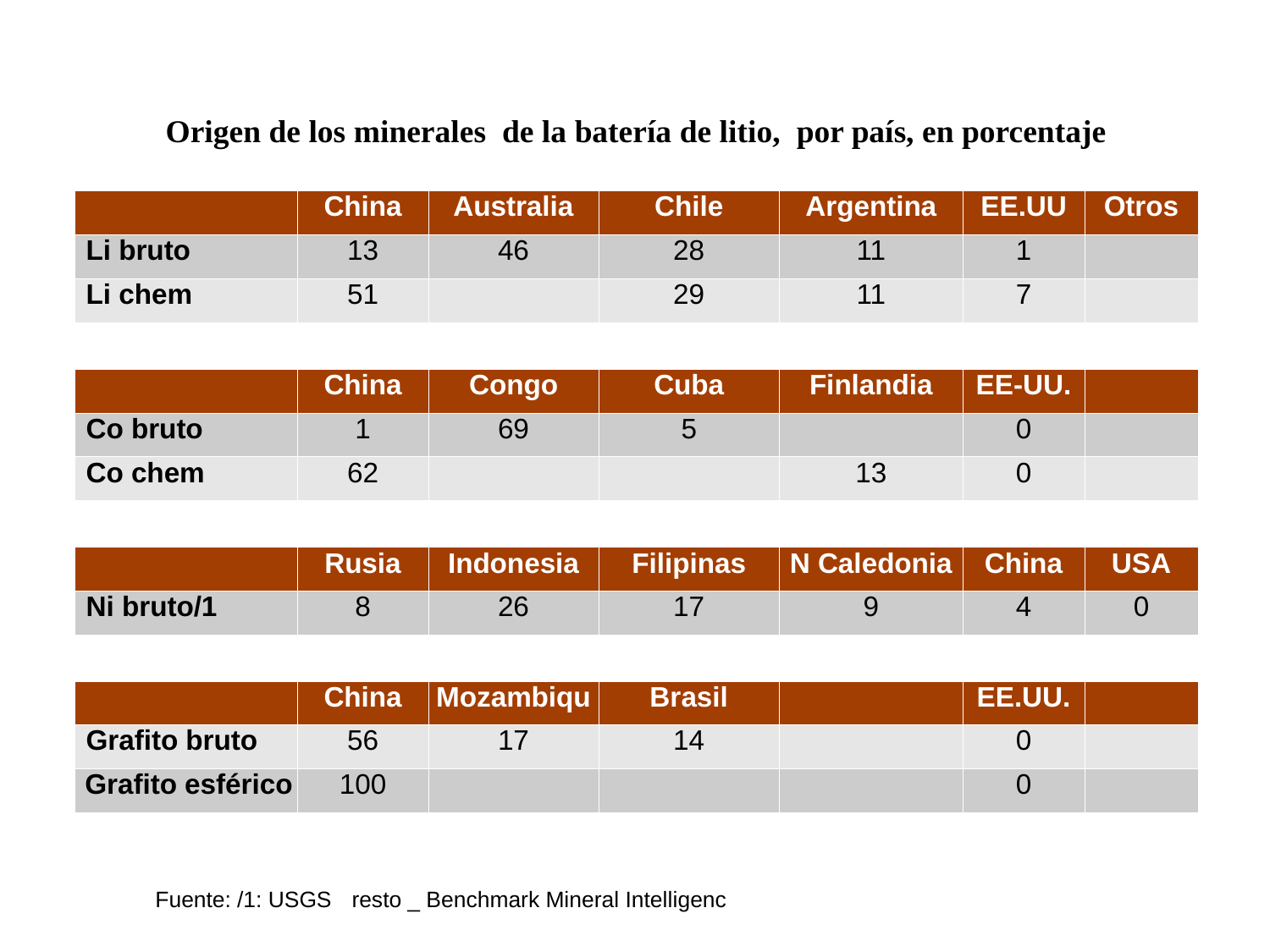

Origen de los minerales  de la batería de litio,  por país, en porcentaje
|  | China | Australia | Chile | Argentina | EE.UU | Otros |
| --- | --- | --- | --- | --- | --- | --- |
| Li bruto | 13 | 46 | 28 | 11 | 1 |  |
| Li chem | 51 |  | 29 | 11 | 7 |  |
|  |  |  |  |  |  |  |
|  | China | Congo | Cuba | Finlandia | EE-UU. |  |
| Co bruto | 1 | 69 | 5 |  | 0 |  |
| Co chem | 62 |  |  | 13 | 0 |  |
|  |  |  |  |  |  |  |
|  | Rusia | Indonesia | Filipinas | N Caledonia | China | USA |
| Ni bruto/1 | 8 | 26 | 17 | 9 | 4 | 0 |
|  |  |  |  |  |  |  |
|  | China | Mozambiqu | Brasil |  | EE.UU. |  |
| Grafito bruto | 56 | 17 | 14 |  | 0 |  |
| Grafito esférico | 100 |  |  |  | 0 |  |
Fuente: /1: USGS	 resto _ Benchmark Mineral Intelligenc